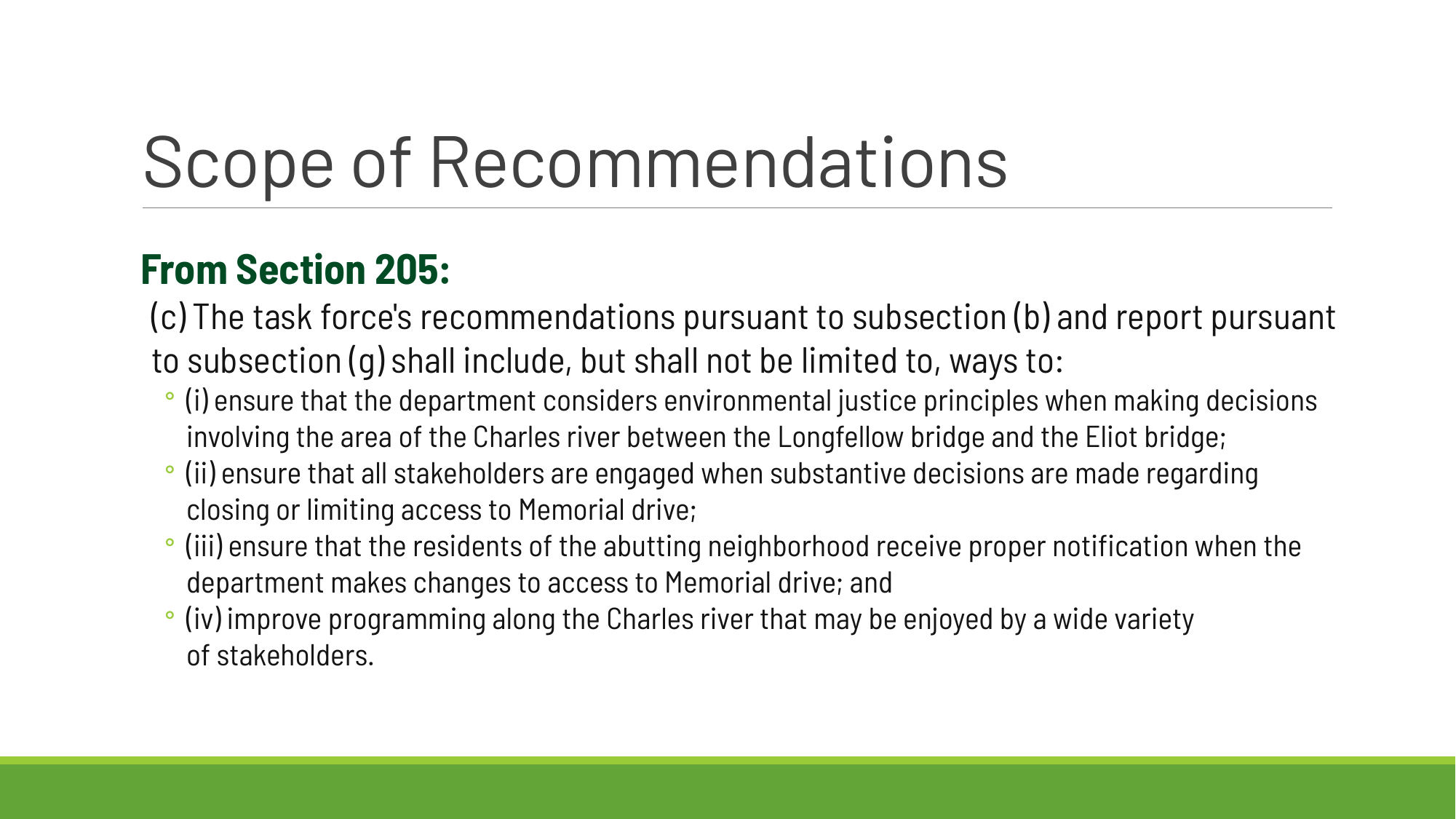

# Scope of Recommendations
From Section 205:
(c) The task force's recommendations pursuant to subsection (b) and report pursuant to subsection (g) shall include, but shall not be limited to, ways to:
(i) ensure that the department considers environmental justice principles when making decisions involving the area of the Charles river between the Longfellow bridge and the Eliot bridge;
(ii) ensure that all stakeholders are engaged when substantive decisions are made regarding closing or limiting access to Memorial drive;
(iii) ensure that the residents of the abutting neighborhood receive proper notification when the department makes changes to access to Memorial drive; and
(iv) improve programming along the Charles river that may be enjoyed by a wide variety of stakeholders.